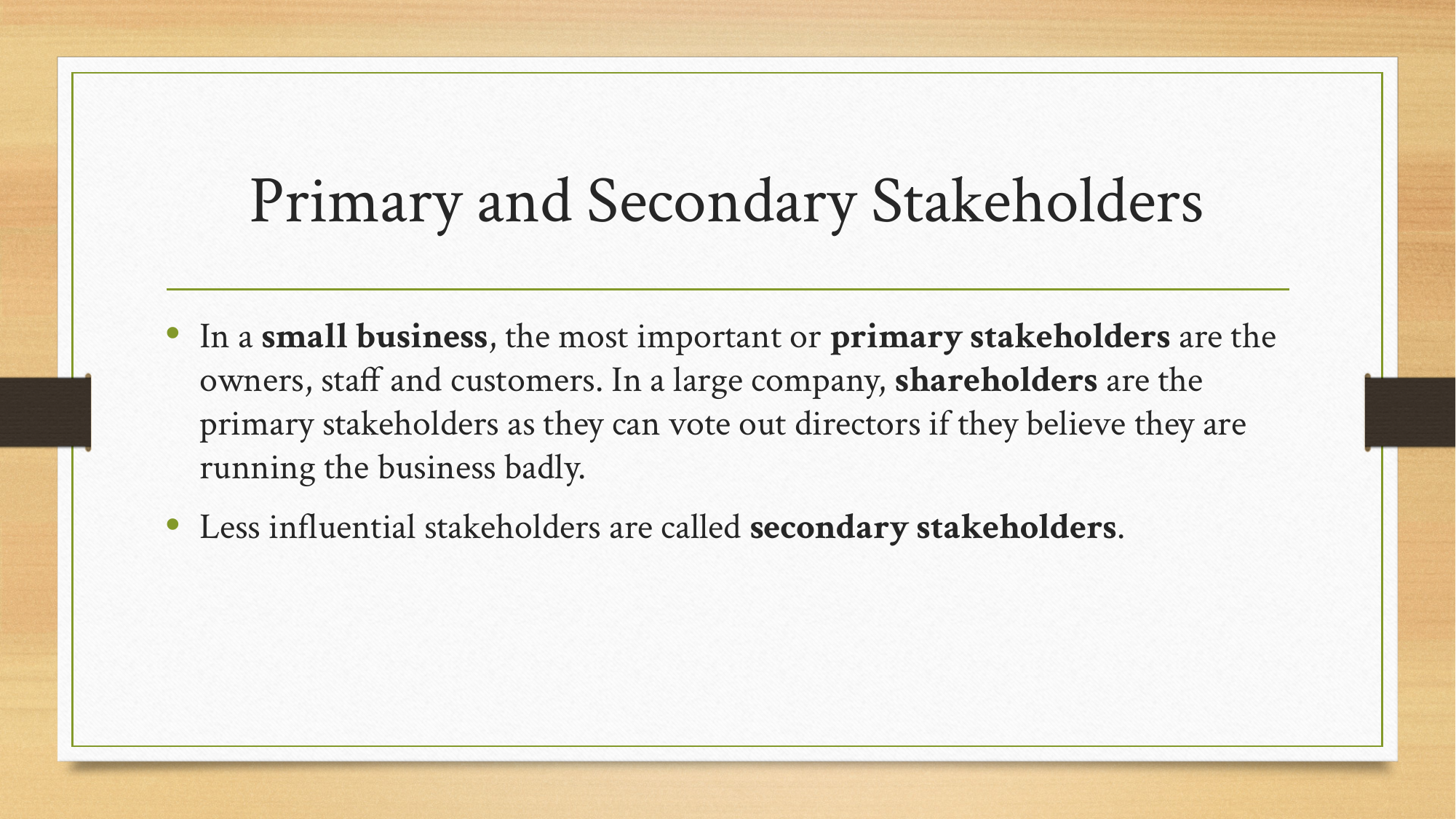

# Primary and Secondary Stakeholders
In a small business, the most important or primary stakeholders are the owners, staff and customers. In a large company, shareholders are the primary stakeholders as they can vote out directors if they believe they are running the business badly.
Less influential stakeholders are called secondary stakeholders.